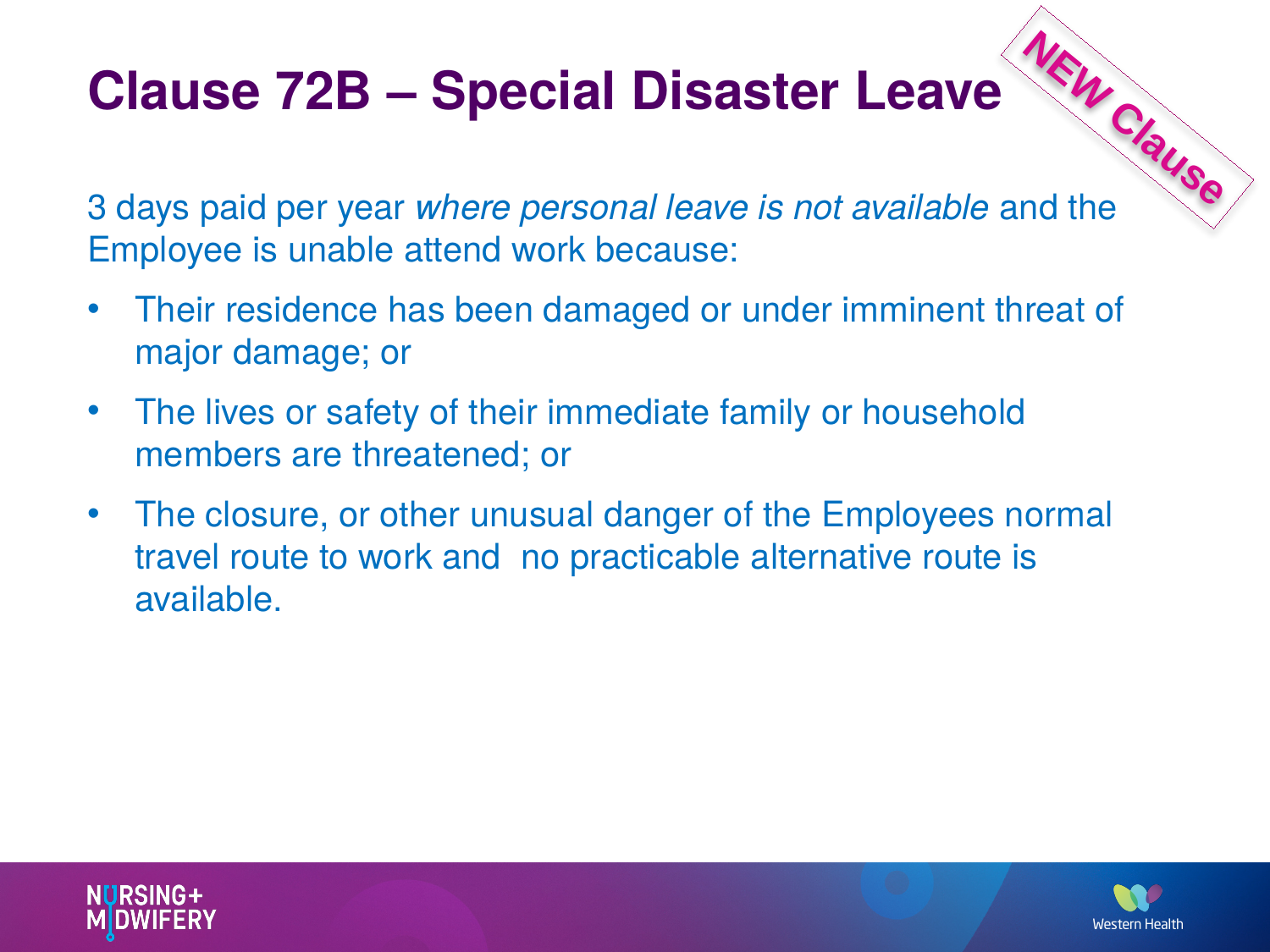

# Clause 72B – Special Disaster Leave
NEW Clause
3 days paid per year where personal leave is not available and the Employee is unable attend work because:
Their residence has been damaged or under imminent threat of major damage; or
The lives or safety of their immediate family or household members are threatened; or
The closure, or other unusual danger of the Employees normal travel route to work and  no practicable alternative route is available.